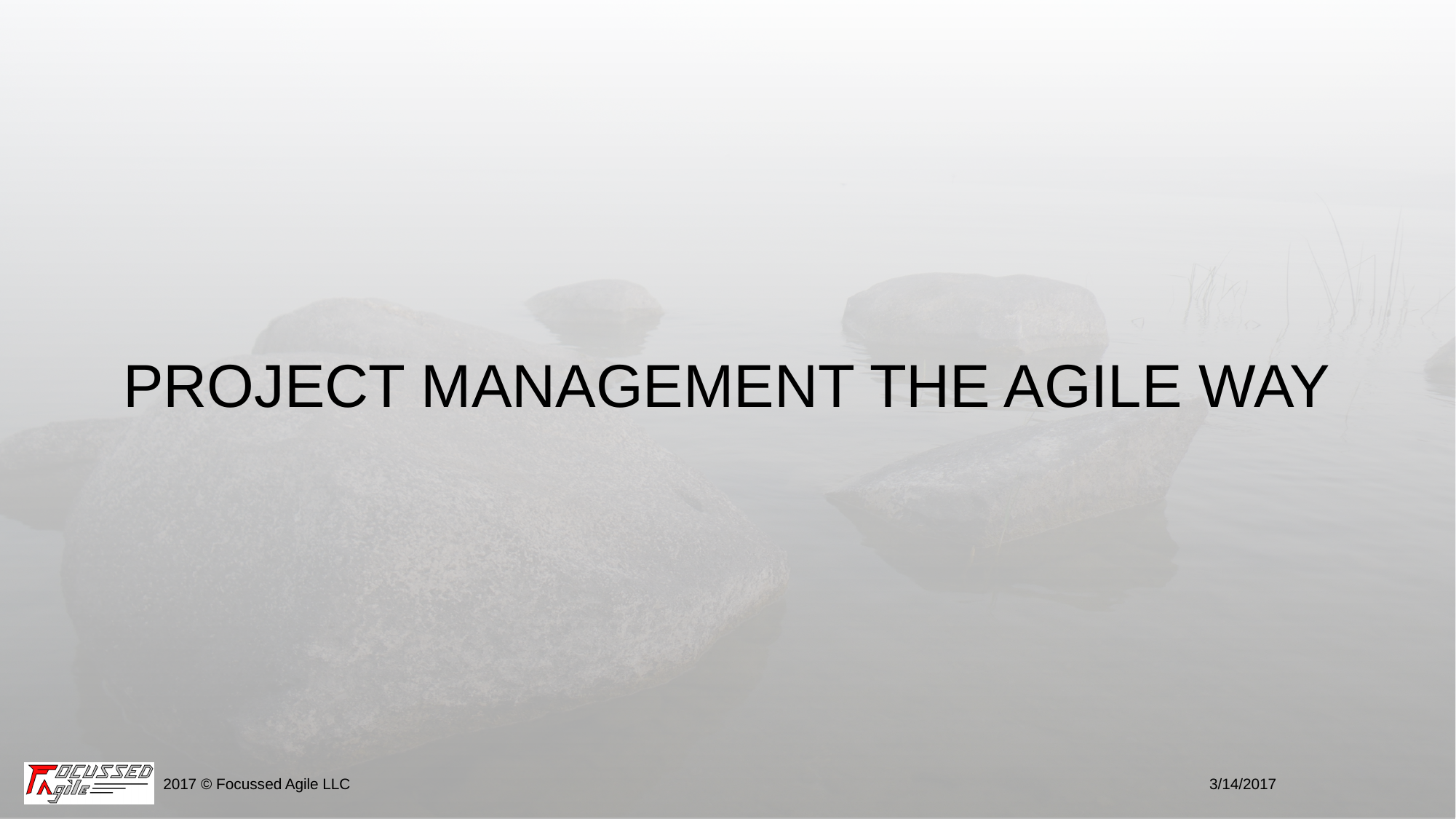

# Project Management the Agile Way

2017 © Focussed Agile LLC
3/14/2017